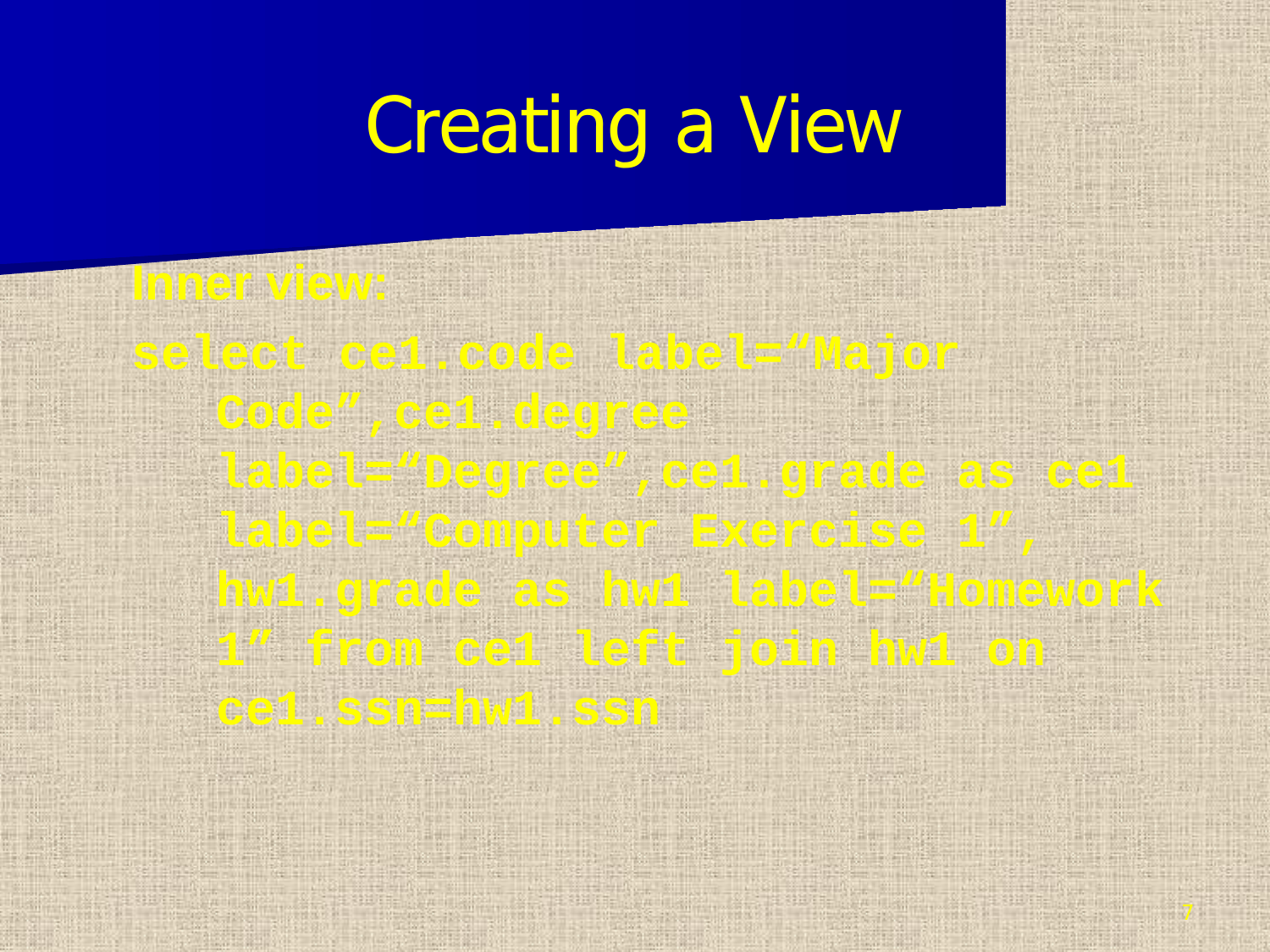

# Creating a View

Inner view:
select ce1.code label=“Major Code”,ce1.degree label=“Degree”,ce1.grade as ce1 label=“Computer Exercise 1”, hw1.grade as hw1 label=“Homework 1” from ce1 left join hw1 on ce1.ssn=hw1.ssn

7